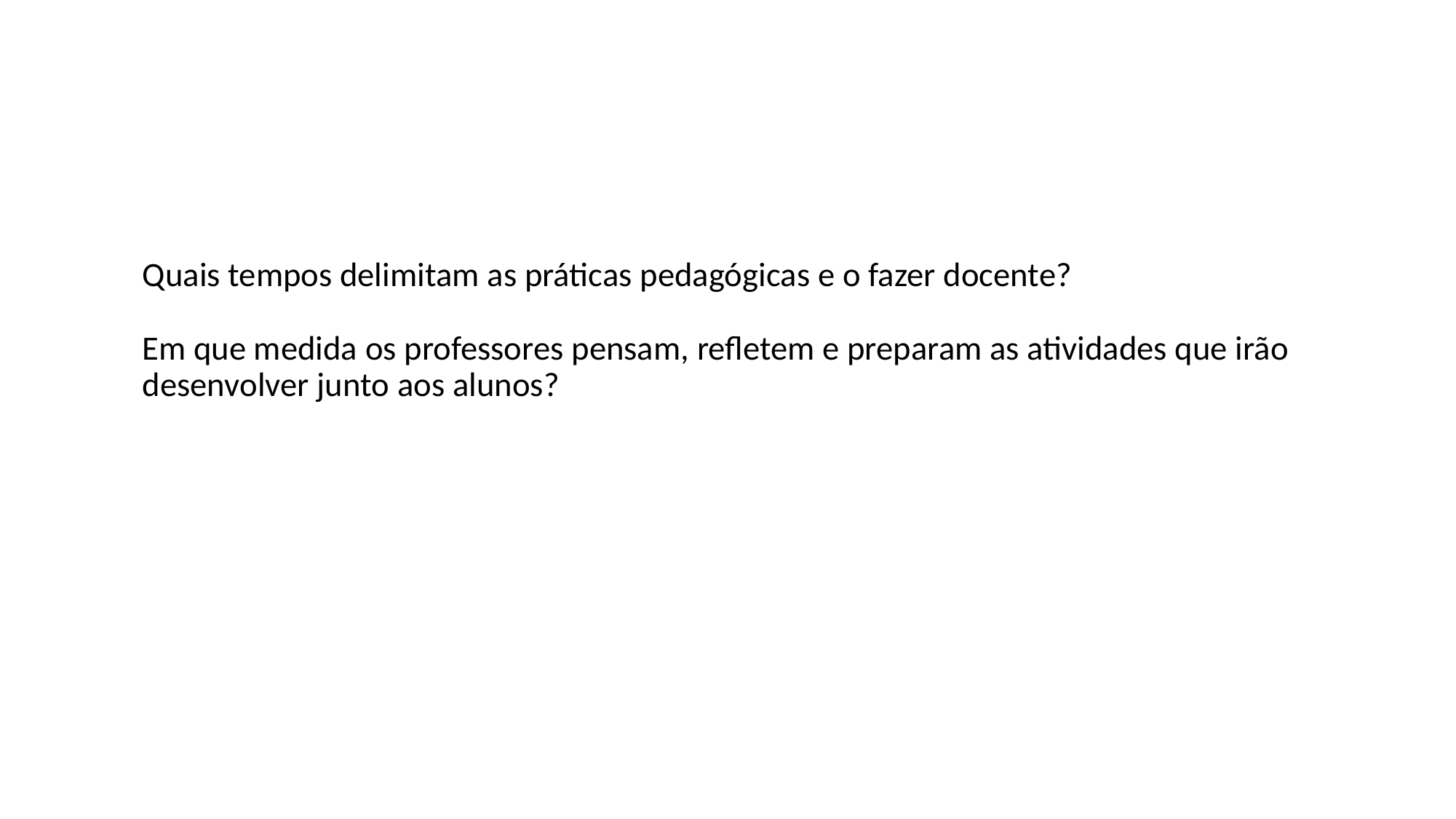

# Quais tempos delimitam as práticas pedagógicas e o fazer docente? Em que medida os professores pensam, refletem e preparam as atividades que irão desenvolver junto aos alunos?